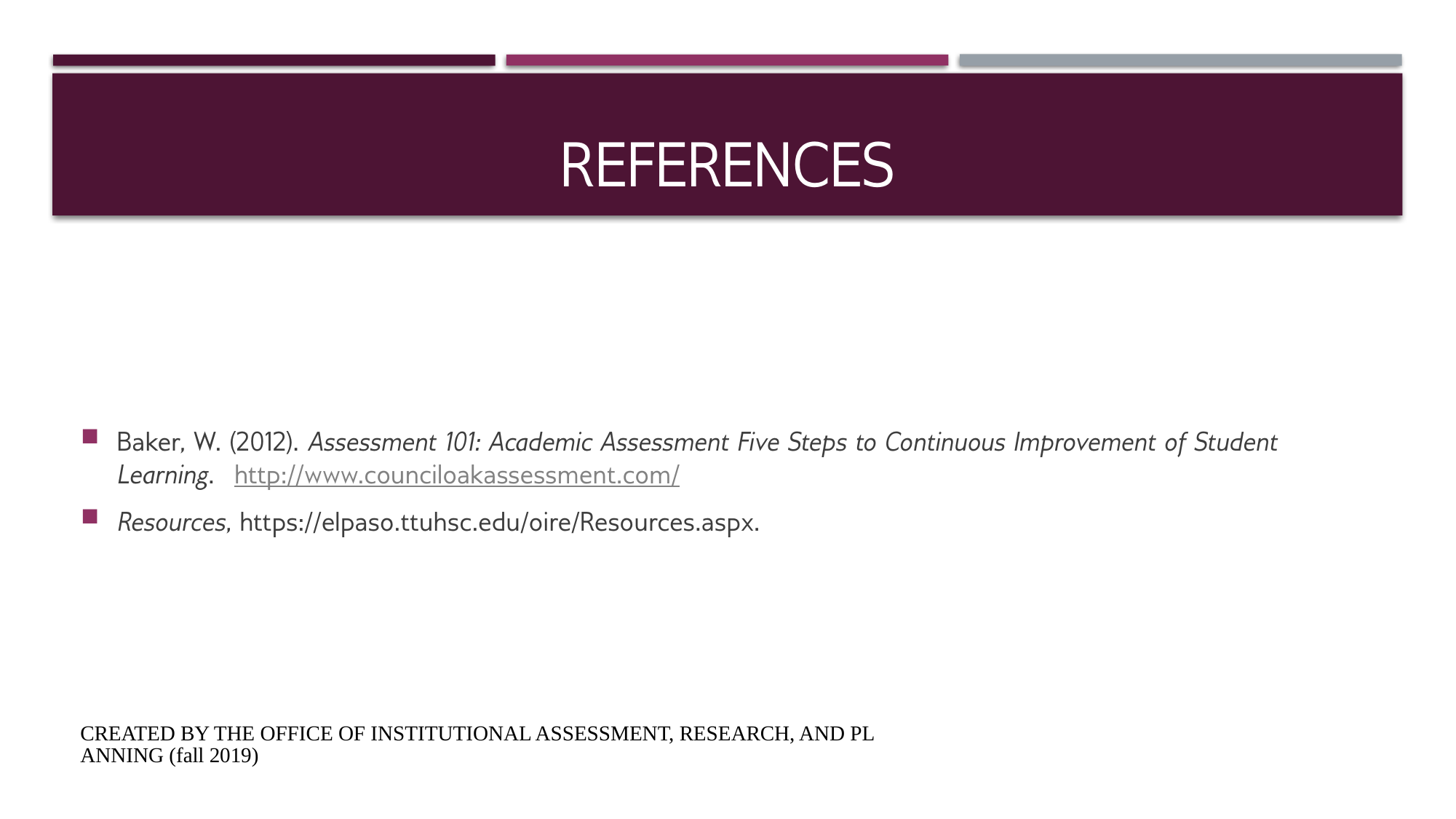

# References
Baker, W. (2012). Assessment 101: Academic Assessment Five Steps to Continuous Improvement of Student Learning. 	 http://www.counciloakassessment.com/
Resources, https://elpaso.ttuhsc.edu/oire/Resources.aspx.
CREATED BY THE OFFICE OF INSTITUTIONAL ASSESSMENT, RESEARCH, AND PLANNING (fall 2019)